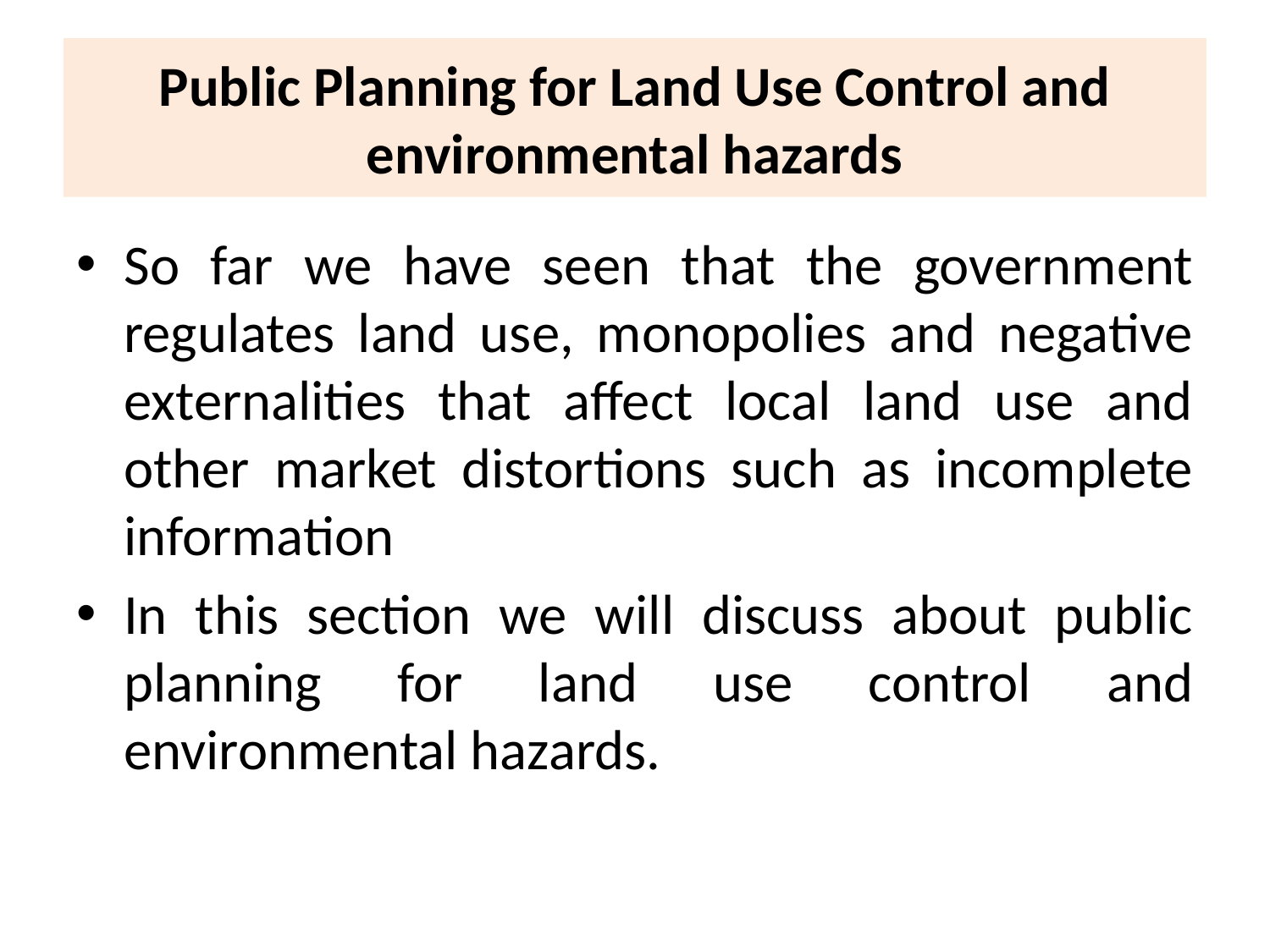

# Public Planning for Land Use Control and environmental hazards
So far we have seen that the government regulates land use, monopolies and negative externalities that affect local land use and other market distortions such as incomplete information
In this section we will discuss about public planning for land use control and environmental hazards.